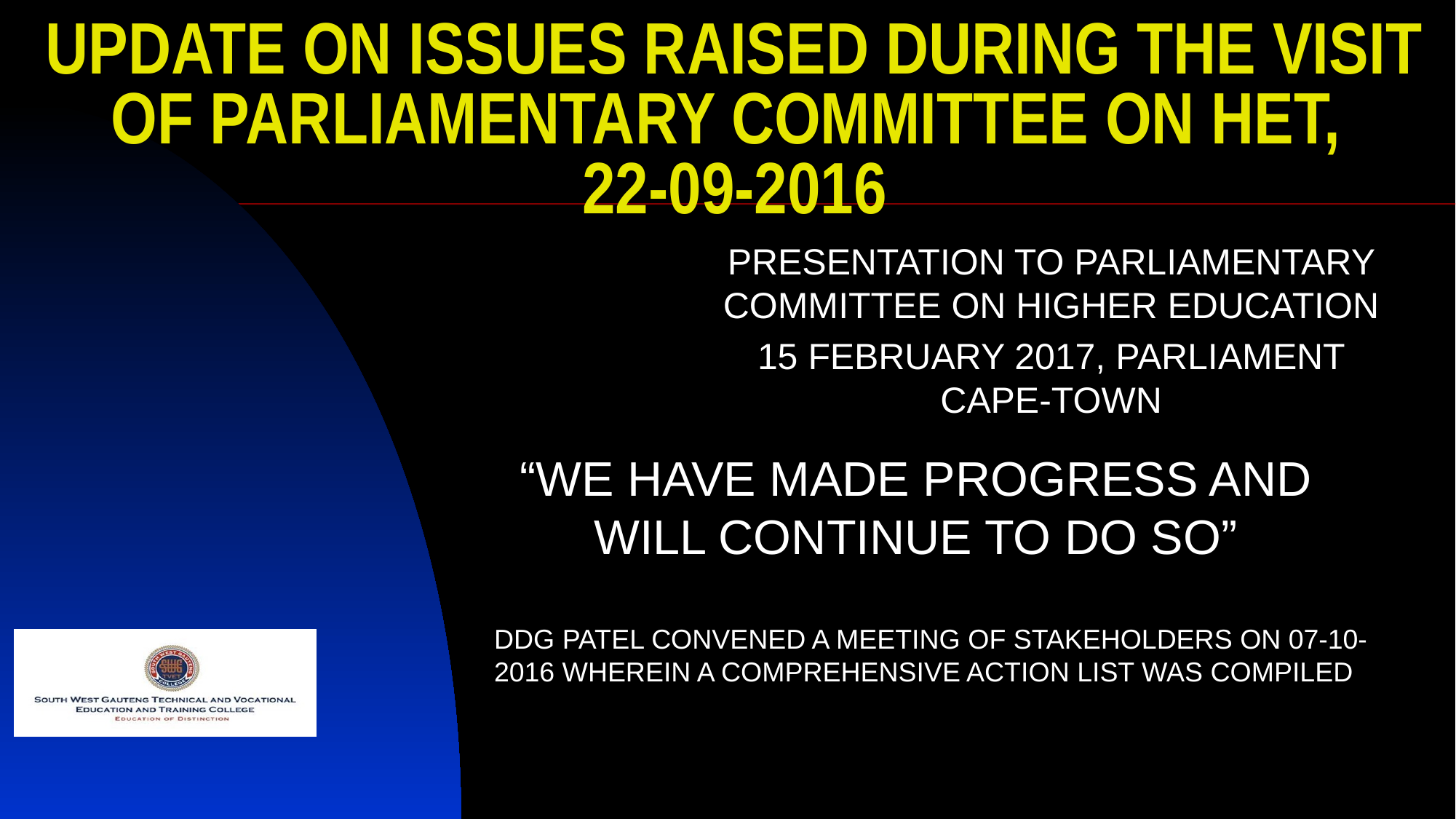

# UPDATE ON ISSUES RAISED DURING THE VISIT OF PARLIAMENTARY COMMITTEE ON HET, 22-09-2016
PRESENTATION TO PARLIAMENTARY COMMITTEE ON HIGHER EDUCATION
15 FEBRUARY 2017, PARLIAMENT CAPE-TOWN
“WE HAVE MADE PROGRESS AND WILL CONTINUE TO DO SO”
DDG PATEL CONVENED A MEETING OF STAKEHOLDERS ON 07-10-2016 WHEREIN A COMPREHENSIVE ACTION LIST WAS COMPILED